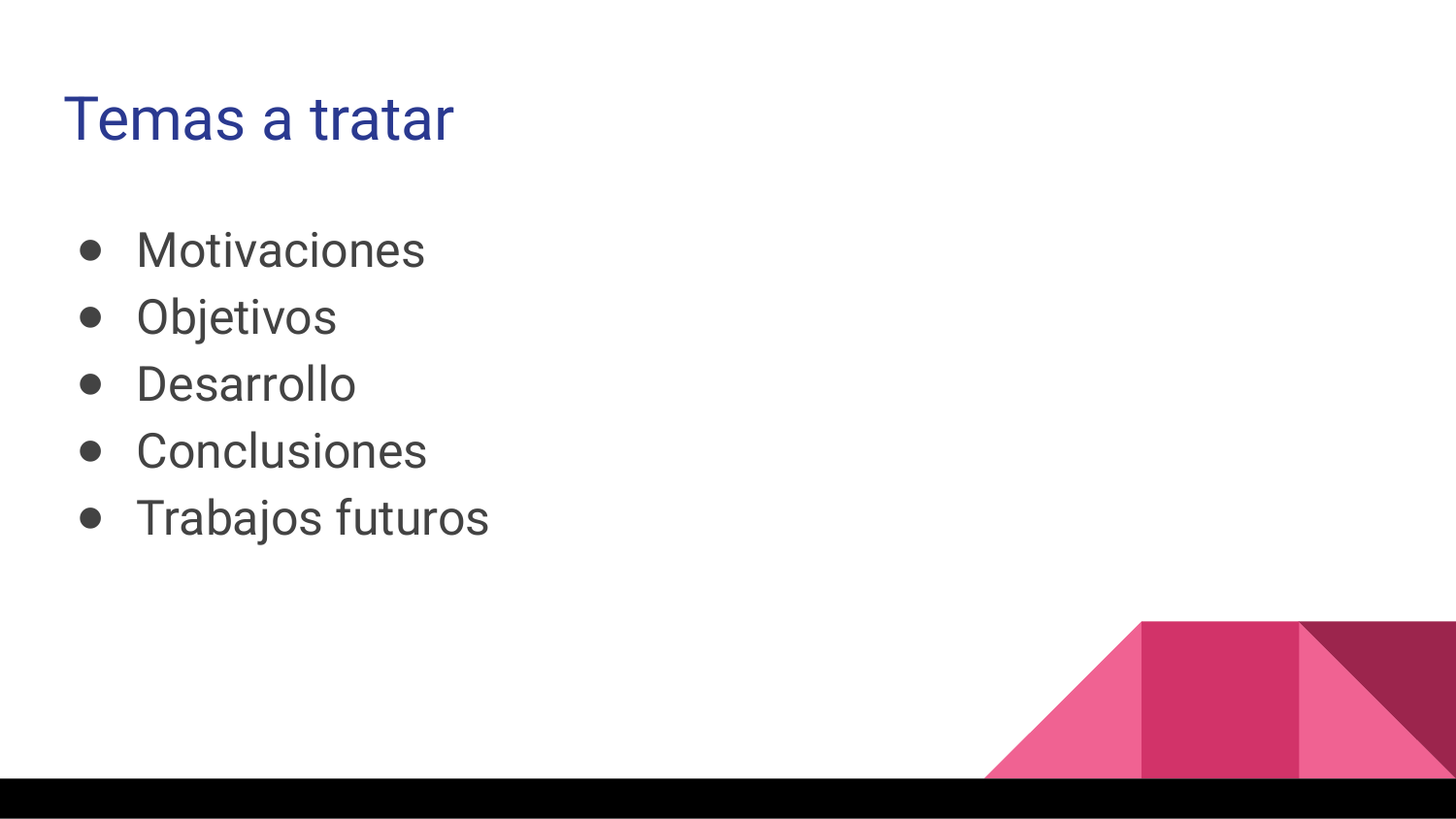

Temas a tratar
Motivaciones
Objetivos
Desarrollo
Conclusiones
Trabajos futuros